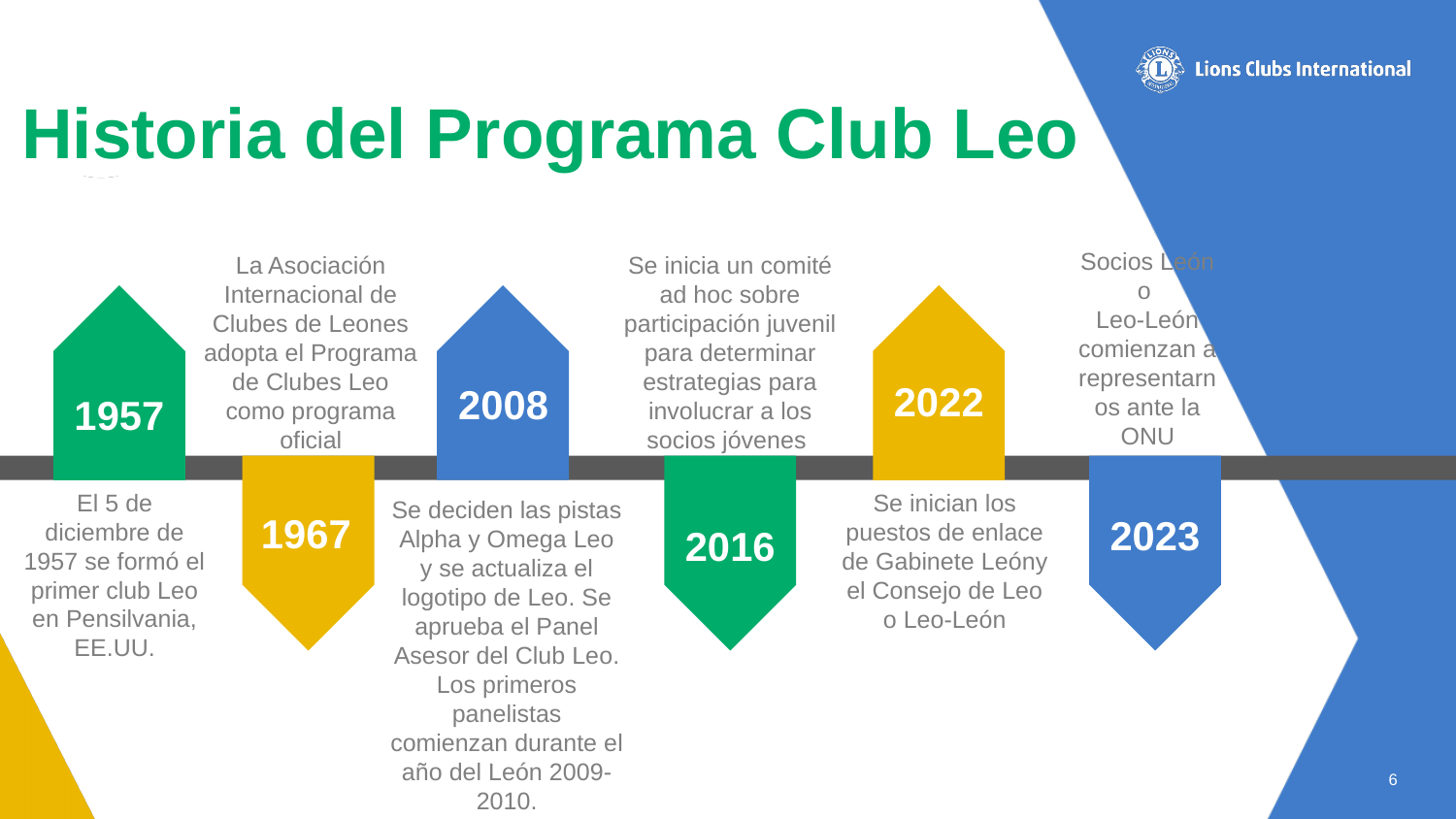

# Historia del Programa Club Leo
Socios León o
Leo-León comienzan a representarnos ante la ONU
La Asociación Internacional de Clubes de Leones adopta el Programa de Clubes Leo como programa oficial
Se inicia un comité ad hoc sobre participación juvenil para determinar estrategias para involucrar a los socios jóvenes

2022
2008
1957

El 5 de diciembre de 1957 se formó el primer club Leo en Pensilvania, EE.UU.
Se inician los puestos de enlace de Gabinete Leóny el Consejo de Leo o Leo-León

Se deciden las pistas Alpha y Omega Leo y se actualiza el logotipo de Leo. Se aprueba el Panel Asesor del Club Leo. Los primeros panelistas comienzan durante el año del León 2009-2010.
1967
2023
2014
2016